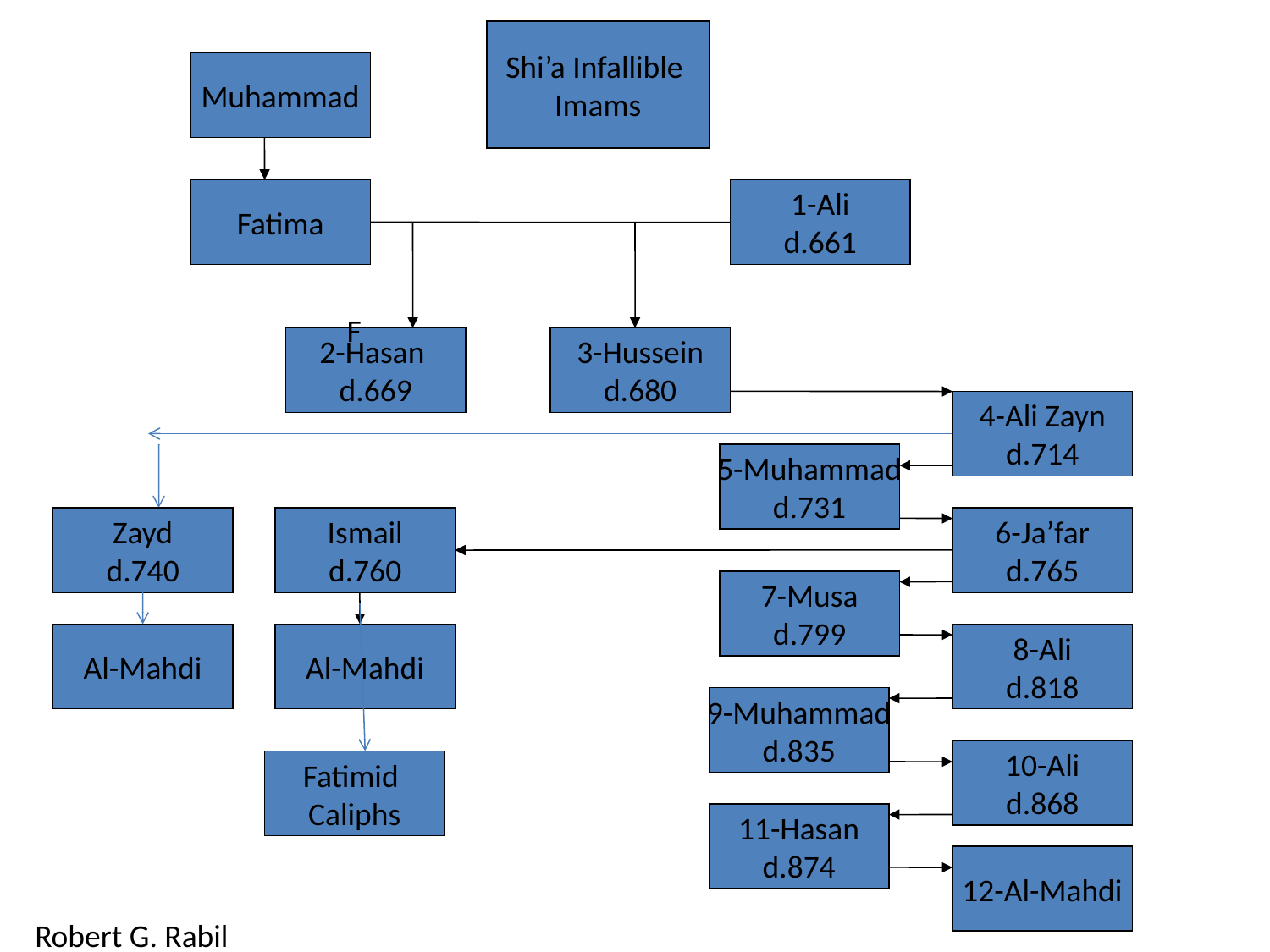

Shi’a Infallible
Imams
Muhammad

Fatima
1-Ali
d.661

F
2-Hasan
d.669
3-Hussein
d.680

4-Ali Zayn
d.714
5-Muhammad
d.731

Zayd
d.740
Ismail
d.760
6-Ja’far
d.765

7-Musa
d.799

Al-Mahdi
Al-Mahdi
8-Ali
d.818

9-Muhammad
d.835

10-Ali
d.868
Fatimid
Caliphs

11-Hasan
d.874

12-Al-Mahdi

Robert G. Rabil